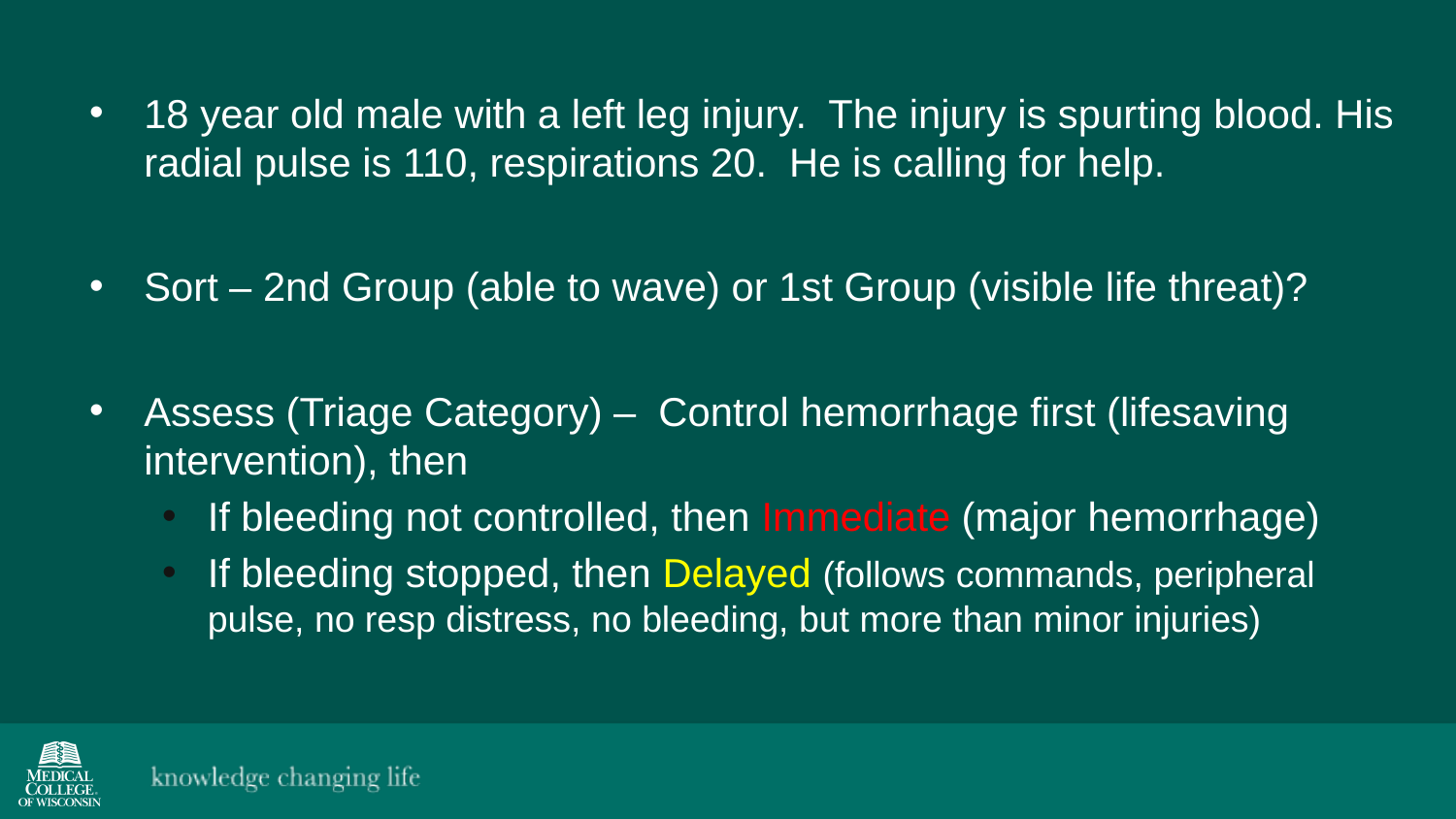

# Patient 6
18 year old male with a left leg injury.  The injury is spurting blood. His radial pulse is 110, respirations 20.  He is calling for help.

Sort – 2nd Group (able to wave) or 1st Group (visible life threat)?

Assess (Triage Category) –  Control hemorrhage first (lifesaving intervention), then
If bleeding not controlled, then Immediate (major hemorrhage)
If bleeding stopped, then Delayed (follows commands, peripheral pulse, no resp distress, no bleeding, but more than minor injuries)